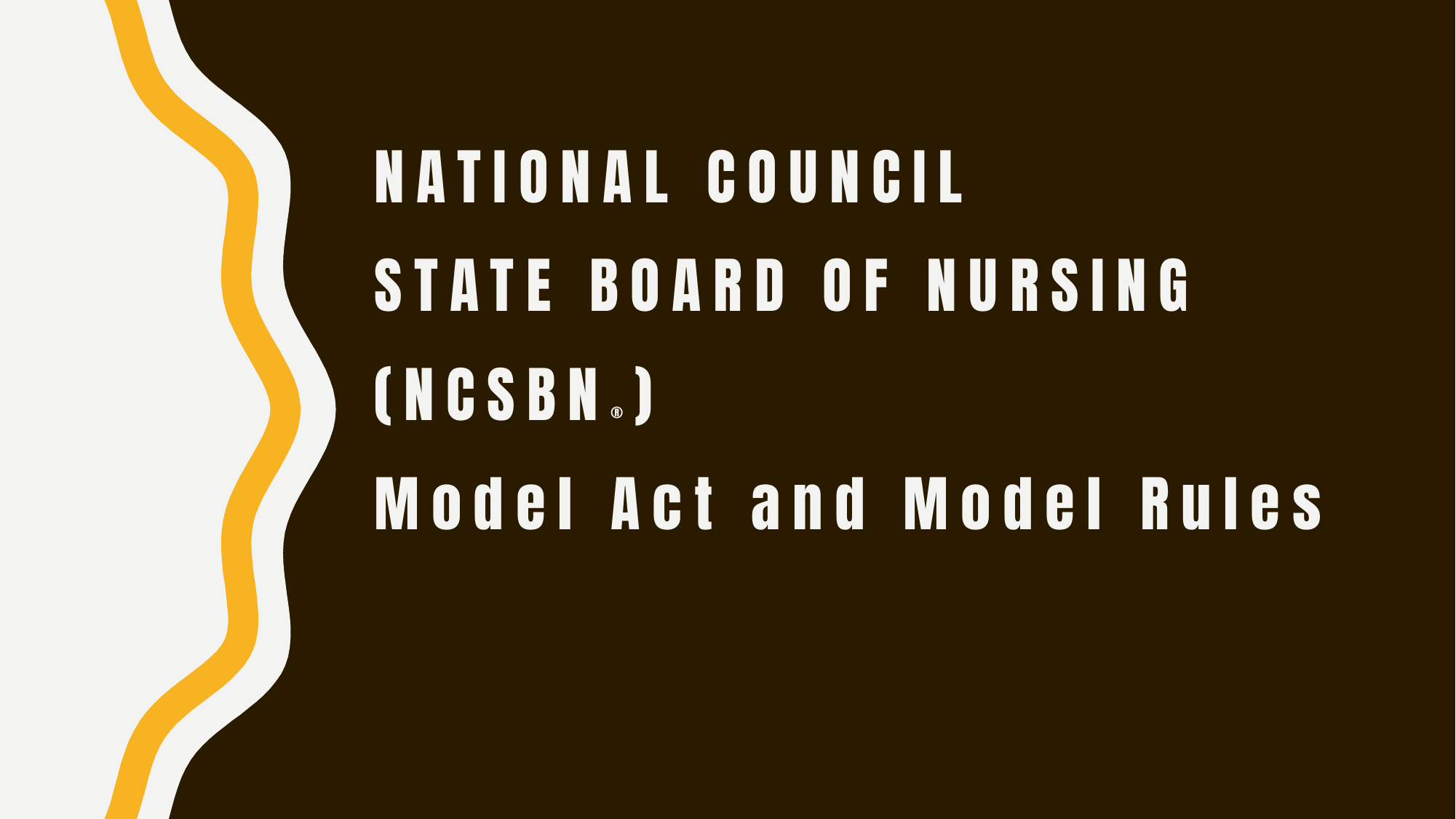

# National Council State Board of Nursing (NCSBN®) Model Act and Model Rules